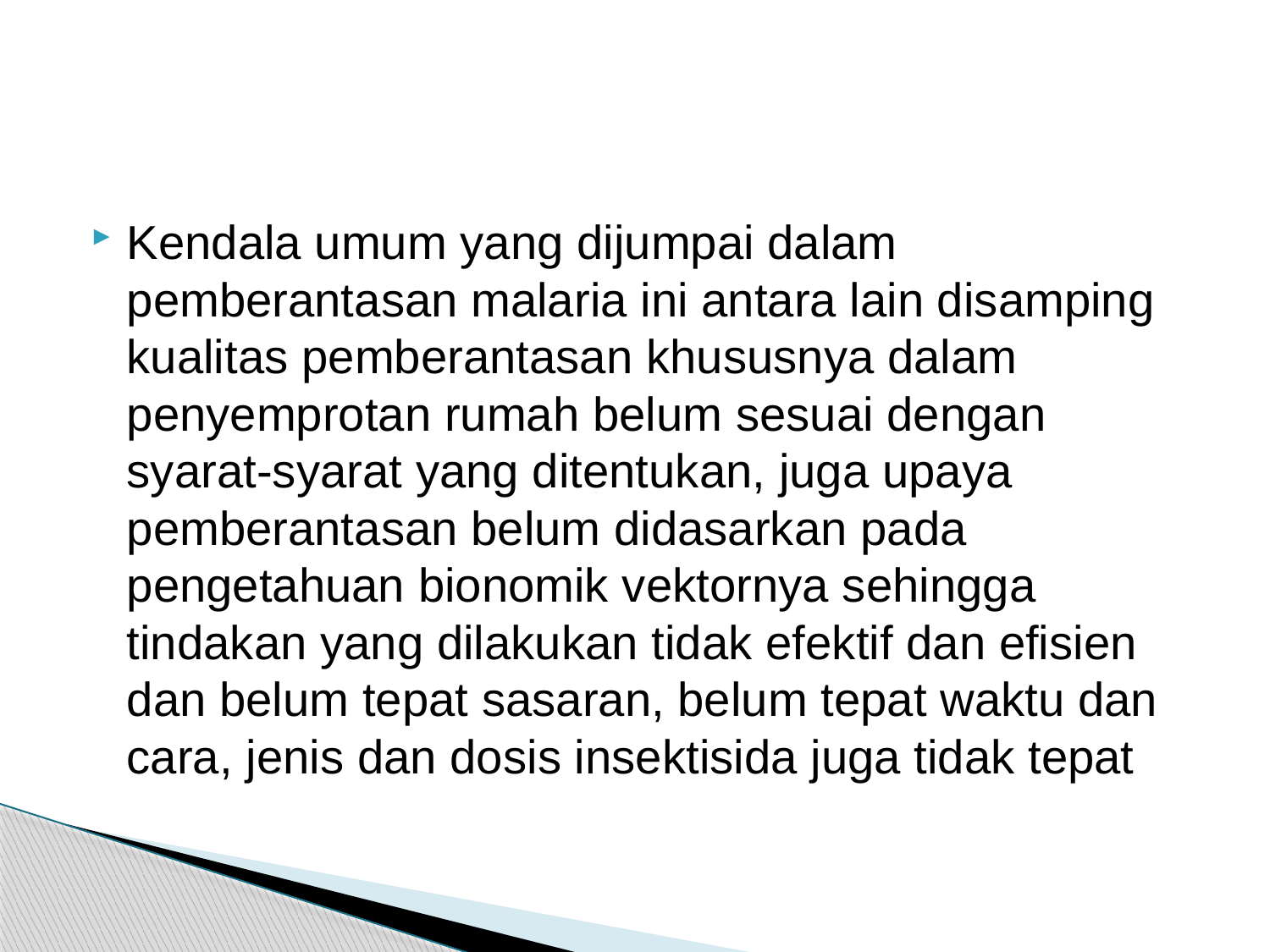

#
Kendala umum yang dijumpai dalam pemberantasan malaria ini antara lain disamping kualitas pemberantasan khususnya dalam penyemprotan rumah belum sesuai dengan syarat-syarat yang ditentukan, juga upaya pemberantasan belum didasarkan pada pengetahuan bionomik vektornya sehingga tindakan yang dilakukan tidak efektif dan efisien dan belum tepat sasaran, belum tepat waktu dan cara, jenis dan dosis insektisida juga tidak tepat